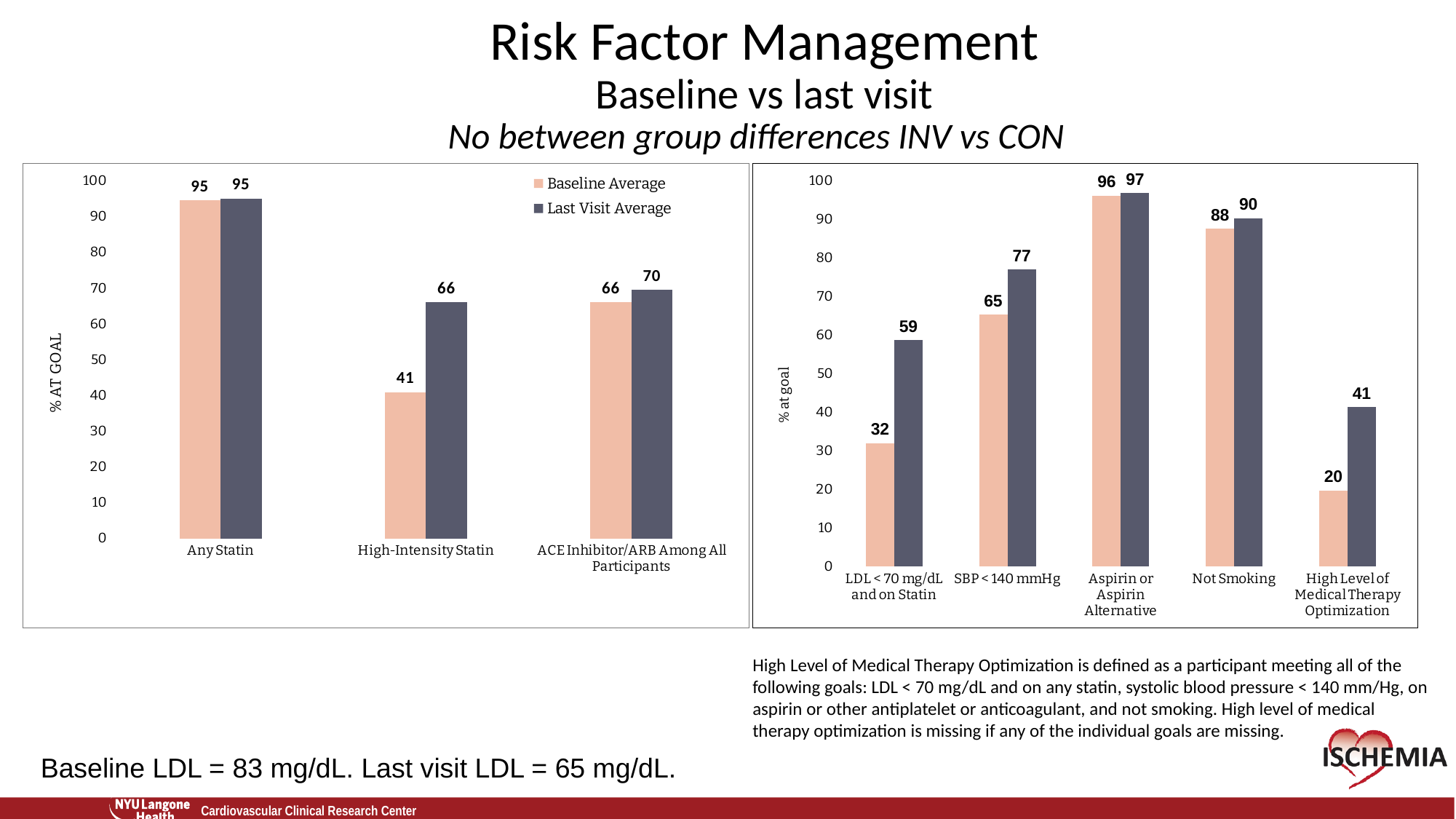

Risk Factor Management
Baseline vs last visit
No between group differences INV vs CON

### Chart

| Category | Baseline Average | Last Visit Average |
|---|---|---|
| LDL < 70 mg/dL and on Statin | 32.0 | 58.75 |
| SBP < 140 mmHg | 65.25 | 76.95 |
| Aspirin or Aspirin Alternative | 96.15 | 96.85 |
| Not Smoking | 87.65 | 90.30000000000001 |
| High Level of Medical Therapy Optimization | 19.75 | 41.349999999999994 |

### Chart

| Category | Baseline Average | Last Visit Average |
|---|---|---|
| Any Statin | 94.5 | 95.0 |
| High-Intensity Statin | 40.9 | 66.05 |
| ACE Inhibitor/ARB Among All Participants | 66.0 | 69.5 |
High Level of Medical Therapy Optimization is defined as a participant meeting all of the following goals: LDL < 70 mg/dL and on any statin, systolic blood pressure < 140 mm/Hg, on aspirin or other antiplatelet or anticoagulant, and not smoking. High level of medical therapy optimization is missing if any of the individual goals are missing.

Baseline LDL = 83 mg/dL. Last visit LDL = 65 mg/dL.